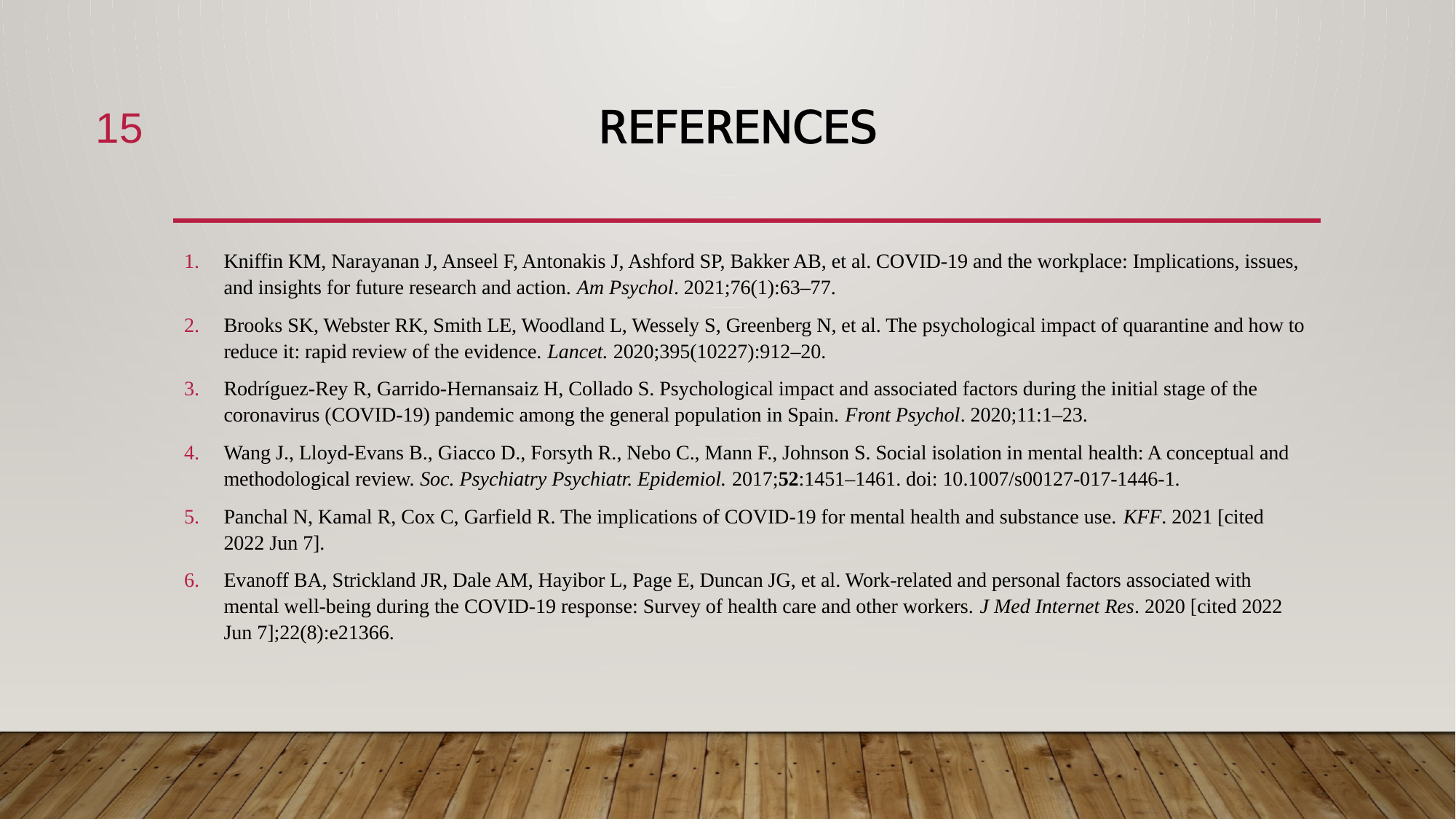

15
# References
Kniffin KM, Narayanan J, Anseel F, Antonakis J, Ashford SP, Bakker AB, et al. COVID-19 and the workplace: Implications, issues, and insights for future research and action. Am Psychol. 2021;76(1):63–77.
Brooks SK, Webster RK, Smith LE, Woodland L, Wessely S, Greenberg N, et al. The psychological impact of quarantine and how to reduce it: rapid review of the evidence. Lancet. 2020;395(10227):912–20.
Rodríguez-Rey R, Garrido-Hernansaiz H, Collado S. Psychological impact and associated factors during the initial stage of the coronavirus (COVID-19) pandemic among the general population in Spain. Front Psychol. 2020;11:1–23.
Wang J., Lloyd-Evans B., Giacco D., Forsyth R., Nebo C., Mann F., Johnson S. Social isolation in mental health: A conceptual and methodological review. Soc. Psychiatry Psychiatr. Epidemiol. 2017;52:1451–1461. doi: 10.1007/s00127-017-1446-1.
Panchal N, Kamal R, Cox C, Garfield R. The implications of COVID-19 for mental health and substance use. KFF. 2021 [cited 2022 Jun 7].
Evanoff BA, Strickland JR, Dale AM, Hayibor L, Page E, Duncan JG, et al. Work-related and personal factors associated with mental well-being during the COVID-19 response: Survey of health care and other workers. J Med Internet Res. 2020 [cited 2022 Jun 7];22(8):e21366.